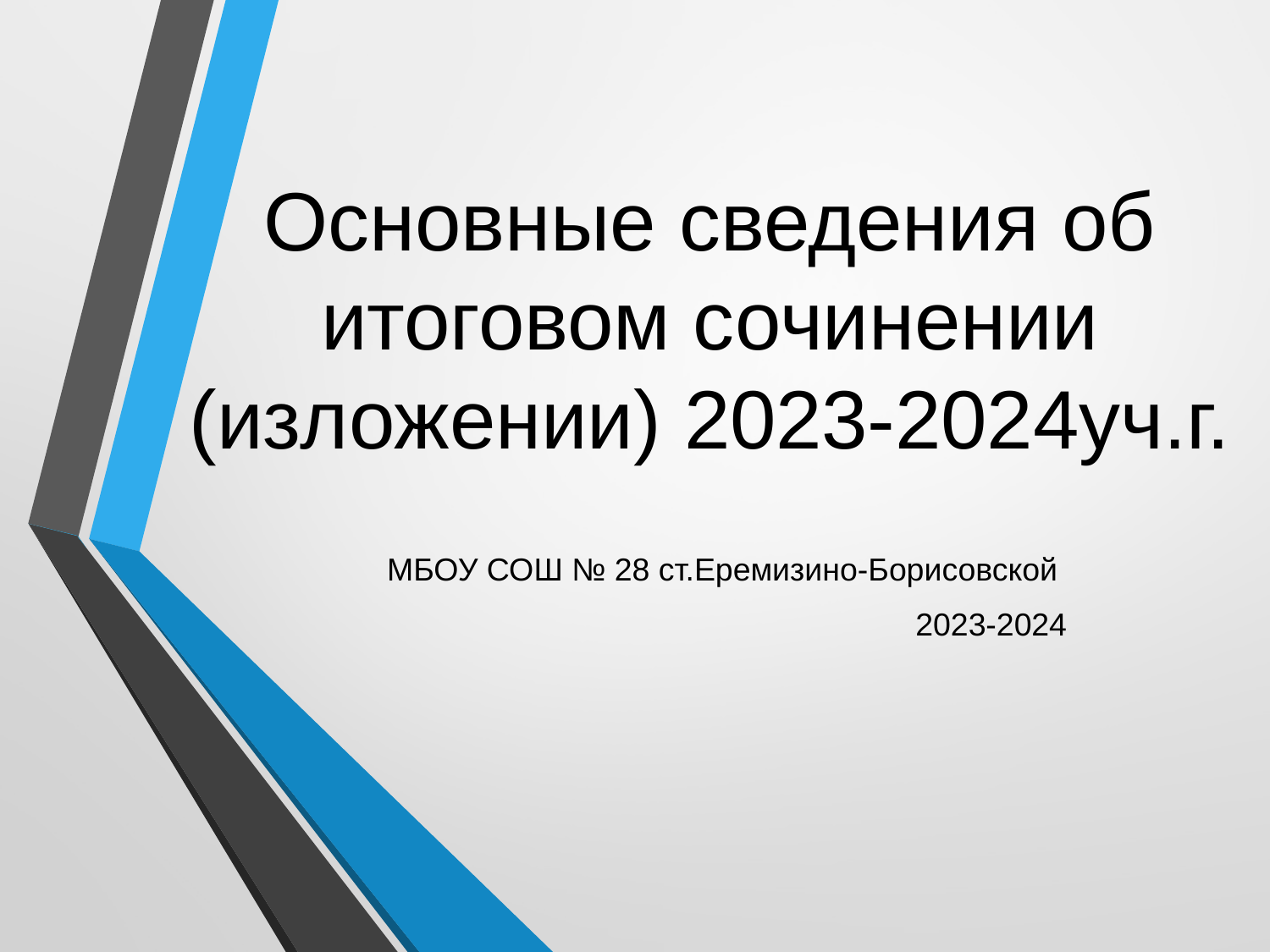

# Основные сведения об итоговом сочинении (изложении) 2023-2024уч.г.
МБОУ СОШ № 28 ст.Еремизино-Борисовской
2023-2024